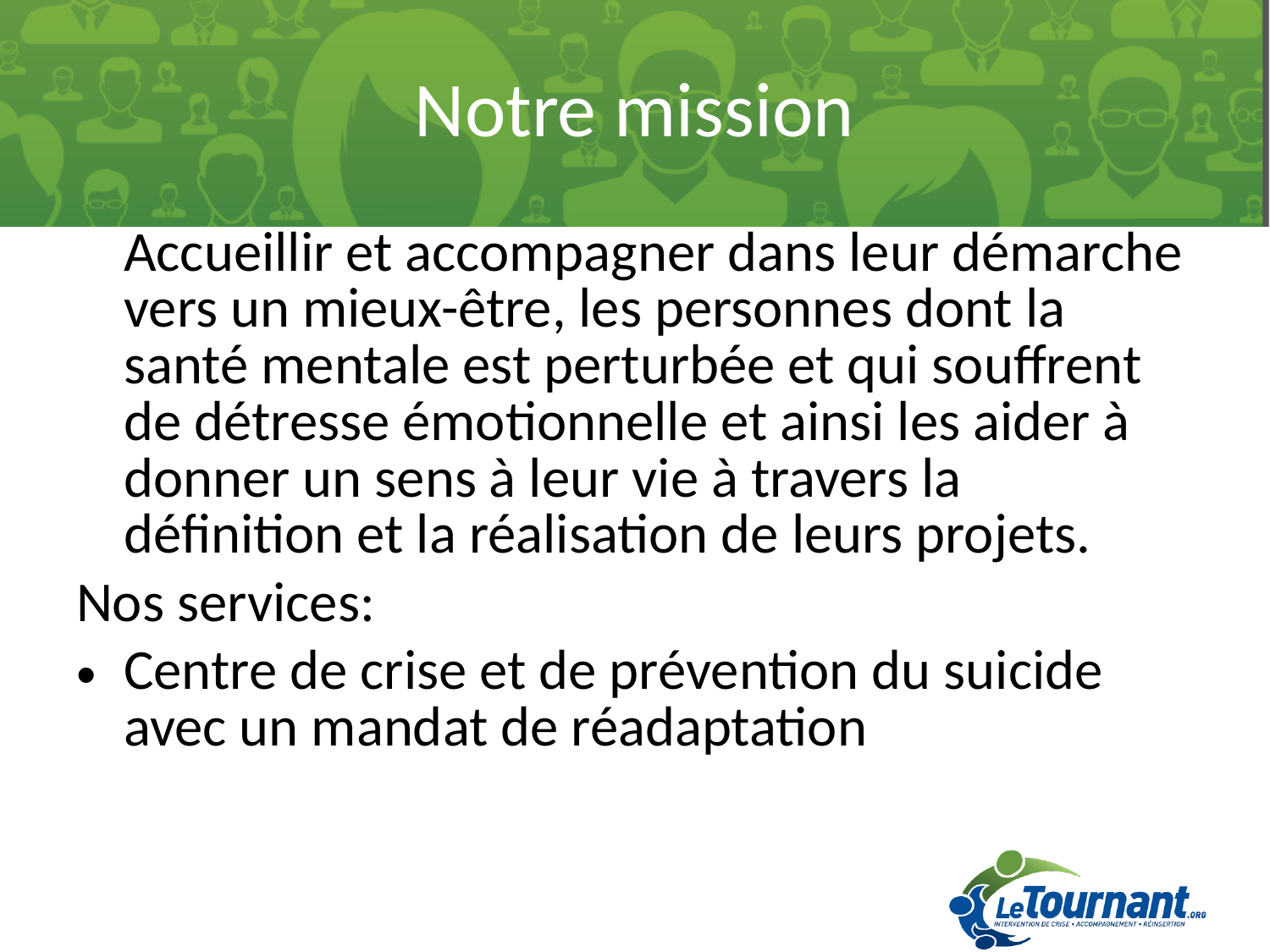

# Notre mission
	Accueillir et accompagner dans leur démarche vers un mieux-être, les personnes dont la santé mentale est perturbée et qui souffrent de détresse émotionnelle et ainsi les aider à donner un sens à leur vie à travers la définition et la réalisation de leurs projets.
Nos services:
Centre de crise et de prévention du suicide avec un mandat de réadaptation